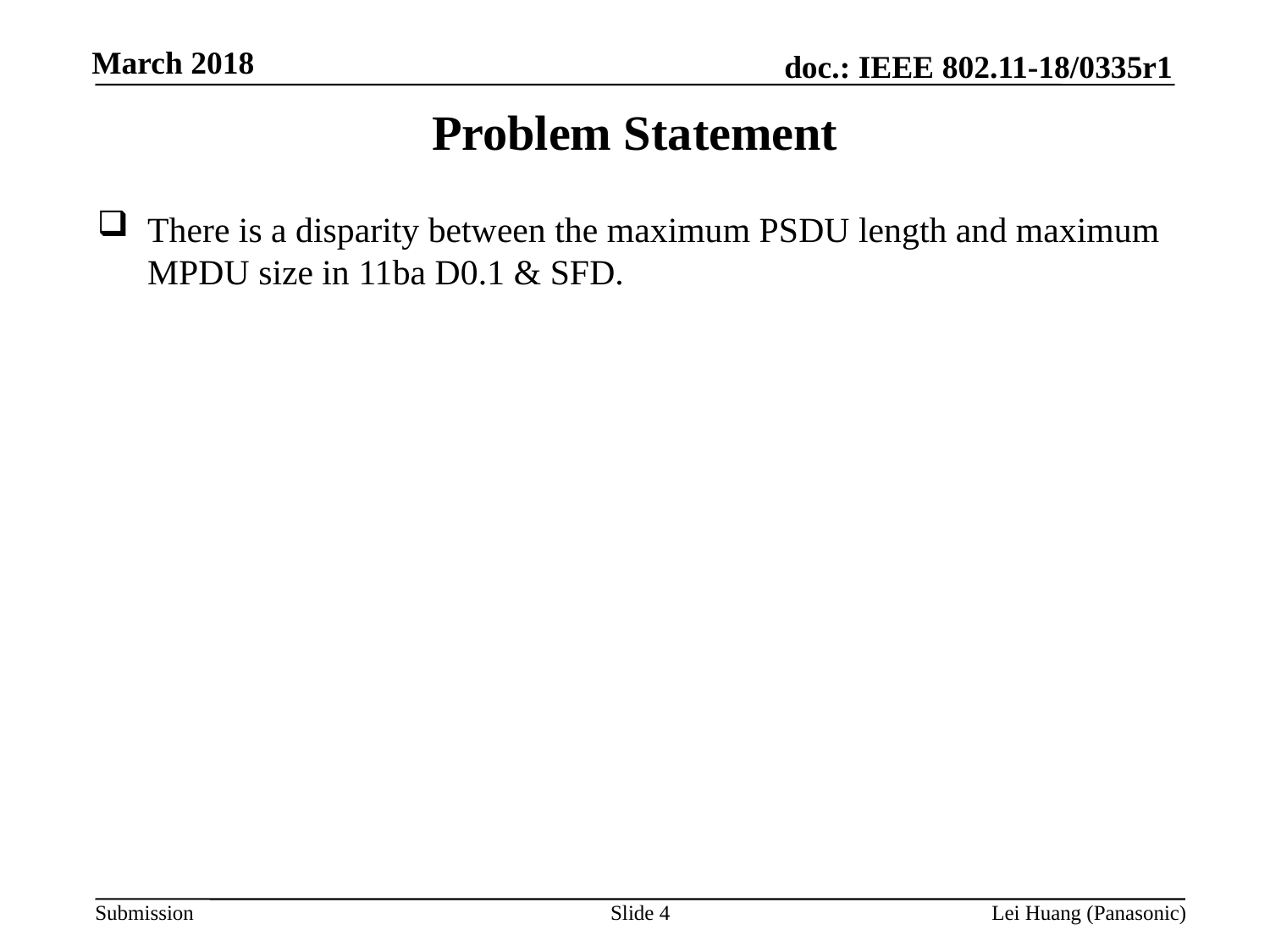

Problem Statement
There is a disparity between the maximum PSDU length and maximum MPDU size in 11ba D0.1 & SFD.
Slide 4
Lei Huang (Panasonic)